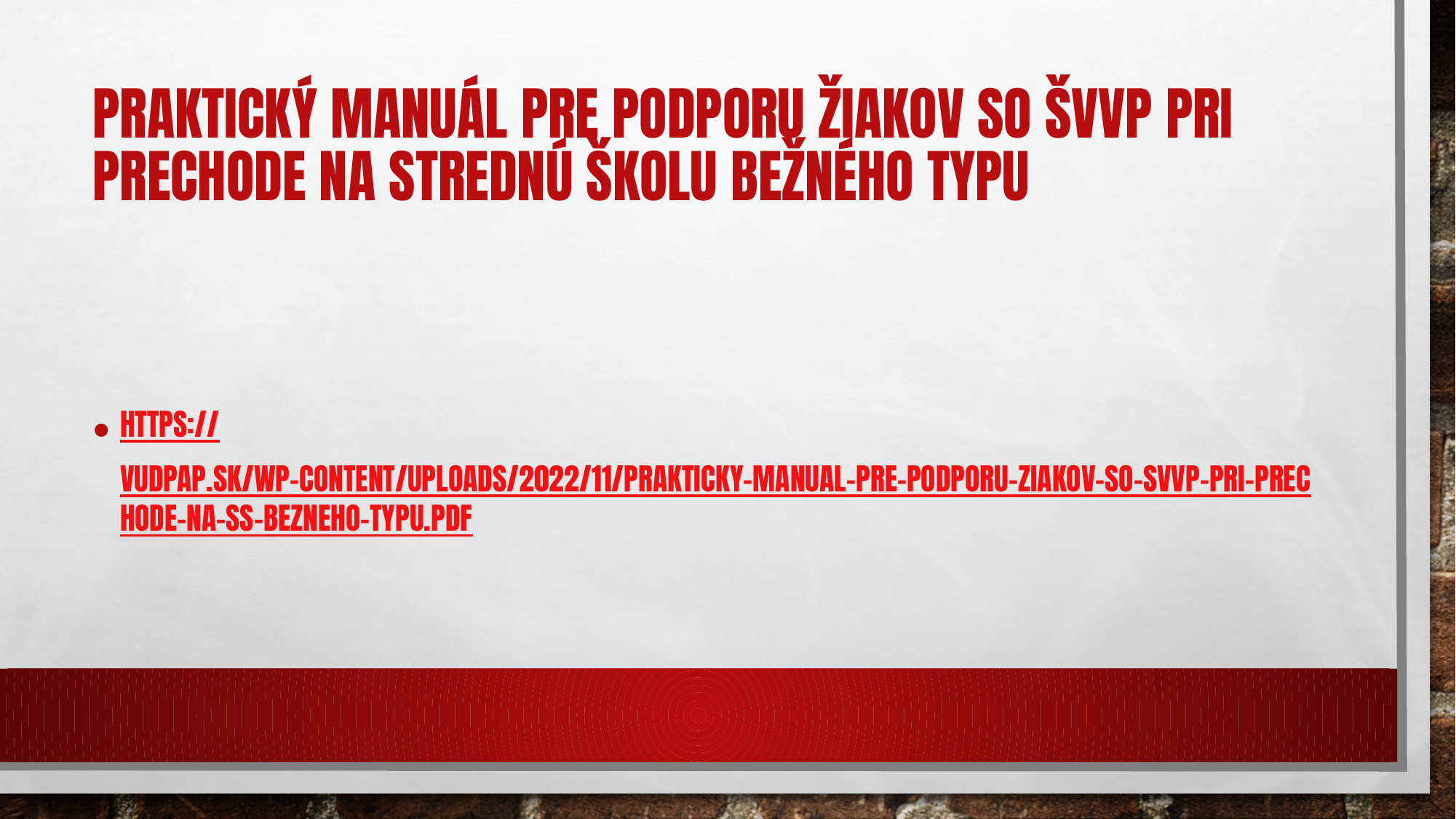

# Praktický manuál pre podporu žiakov so ŠVVP pri prechode na Strednú školu Bežného typu
https://vudpap.sk/wp-content/uploads/2022/11/Prakticky-manual-pre-podporu-ziakov-so-SVVP-pri-prechode-na-SS-bezneho-typu.pdf